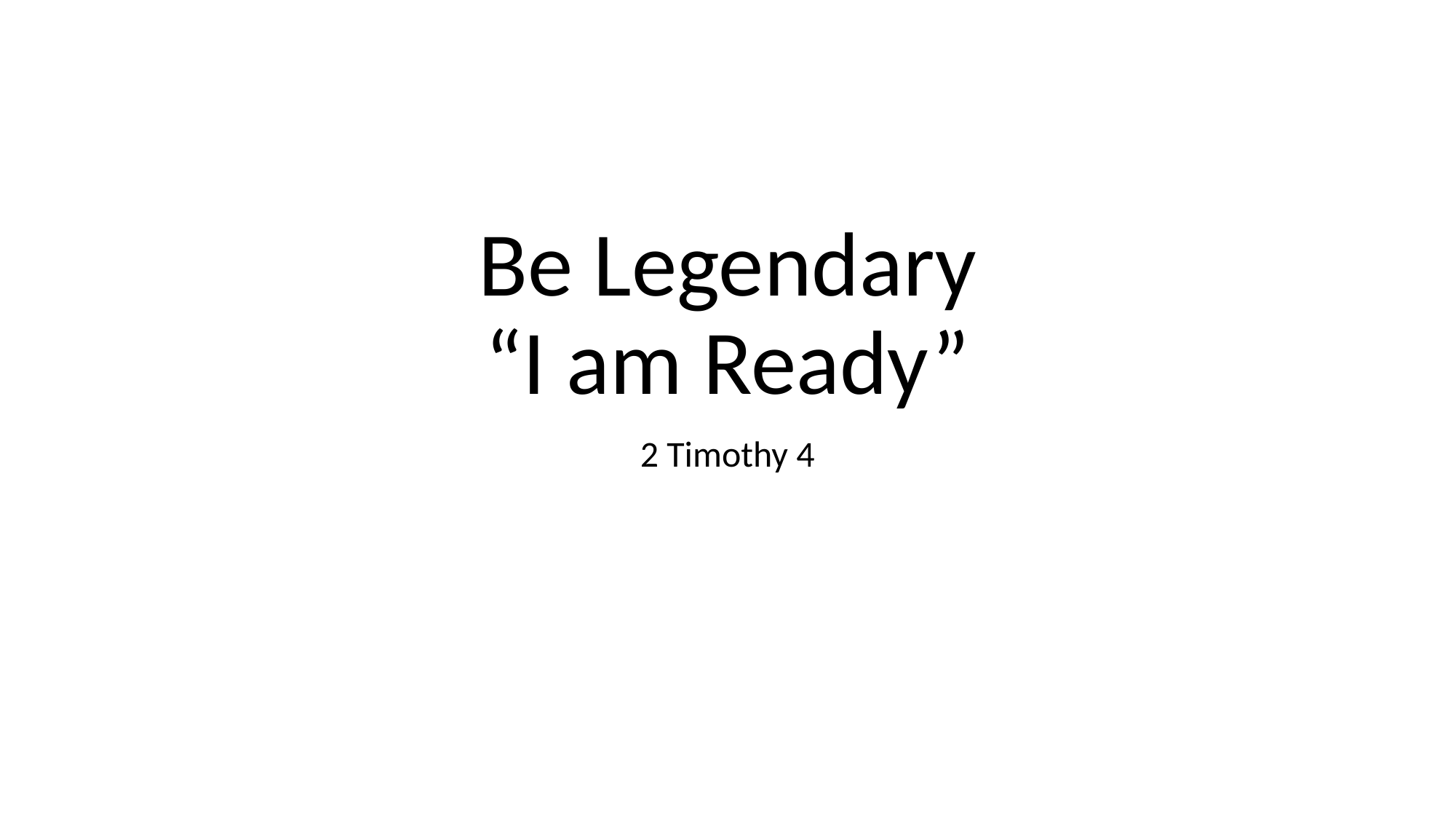

# Be Legendary “I am Ready”
2 Timothy 4